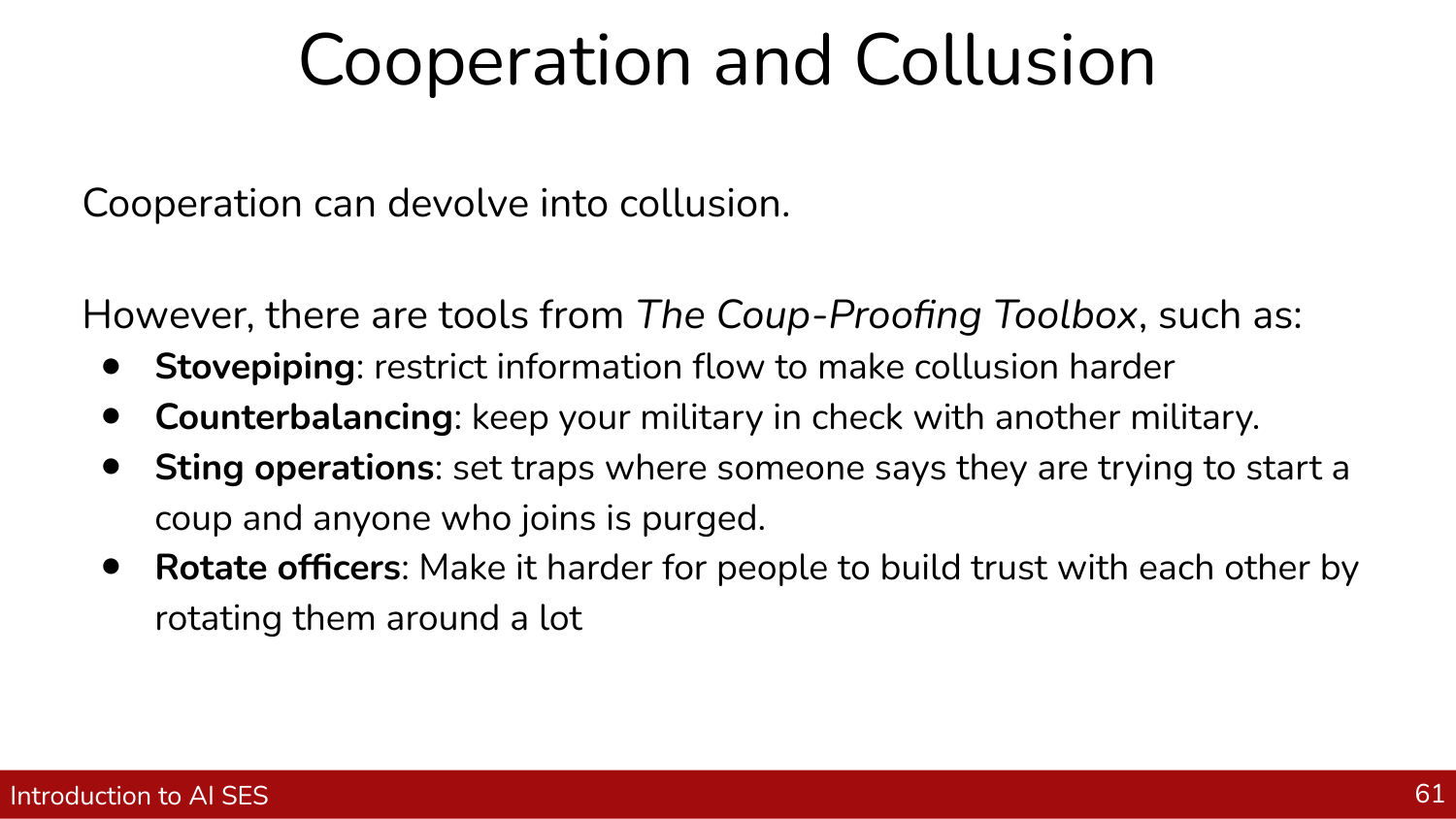

Cooperation and Collusion
Cooperation can devolve into collusion.

However, there are tools from The Coup-Proofing Toolbox, such as:
Stovepiping: restrict information flow to make collusion harder
Counterbalancing: keep your military in check with another military.
Sting operations: set traps where someone says they are trying to start a coup and anyone who joins is purged.
Rotate officers: Make it harder for people to build trust with each other by rotating them around a lot

61
Introduction to AI SES